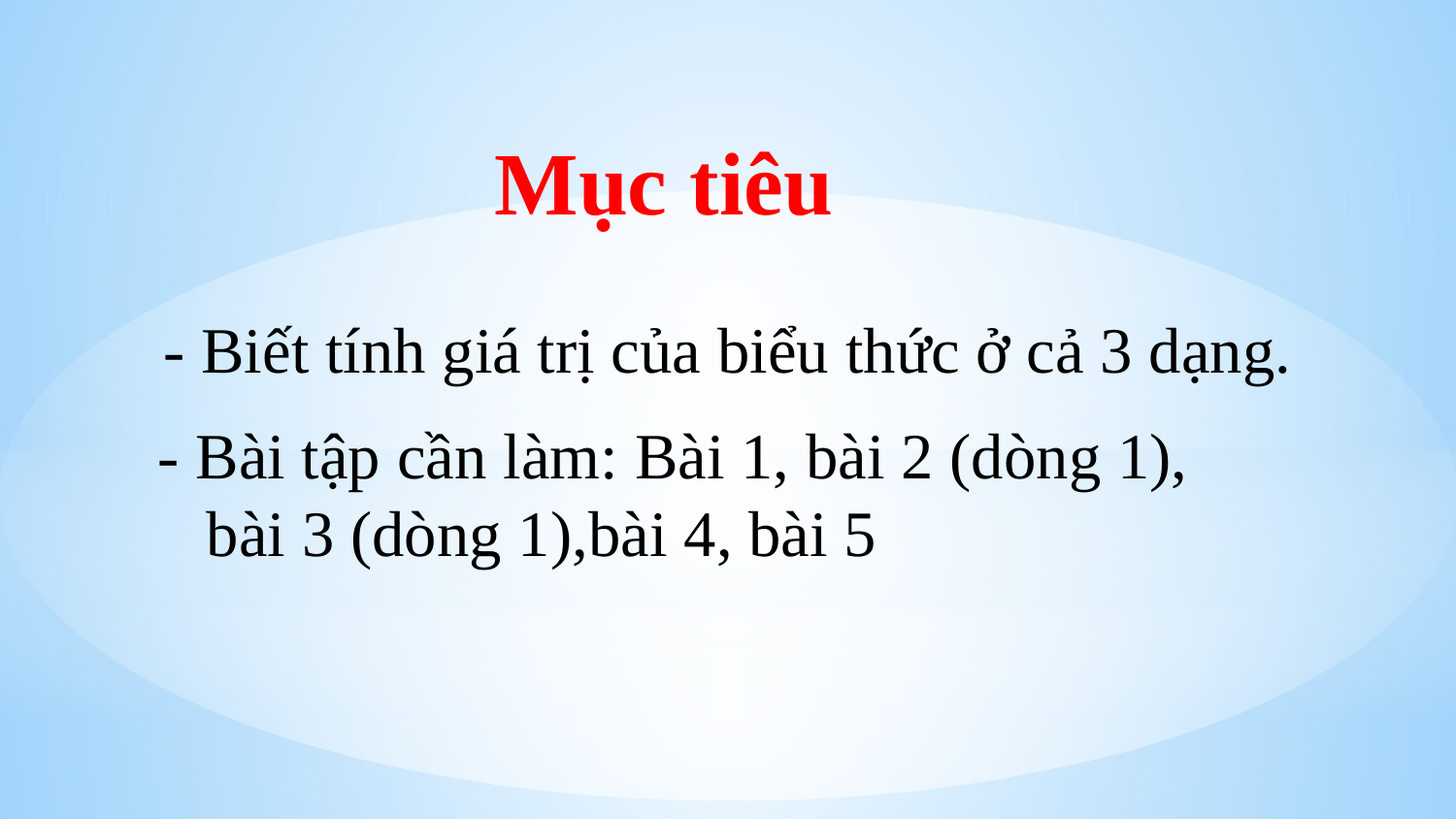

Mục tiêu
- Biết tính giá trị của biểu thức ở cả 3 dạng.
- Bài tập cần làm: Bài 1, bài 2 (dòng 1),
   bài 3 (dòng 1),bài 4, bài 5